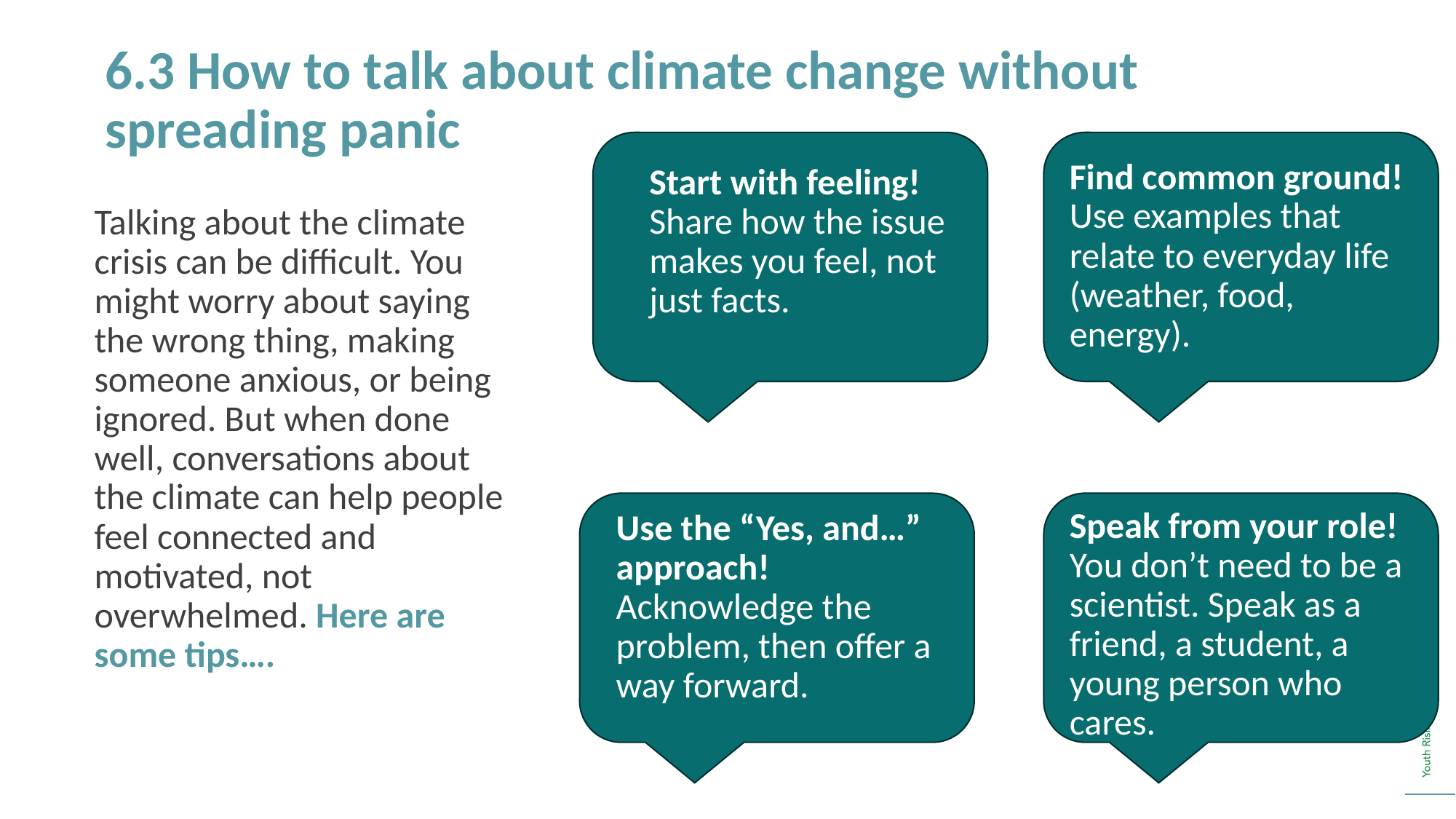

6.3 How to talk about climate change without spreading panic

Find common ground! Use examples that relate to everyday life (weather, food, energy).
Start with feeling! Share how the issue makes you feel, not just facts.
Talking about the climate crisis can be difficult. You might worry about saying the wrong thing, making someone anxious, or being ignored. But when done well, conversations about the climate can help people feel connected and motivated, not overwhelmed. Here are some tips….

Speak from your role! You don’t need to be a scientist. Speak as a friend, a student, a young person who cares.
Use the “Yes, and…” approach! Acknowledge the problem, then offer a way forward.